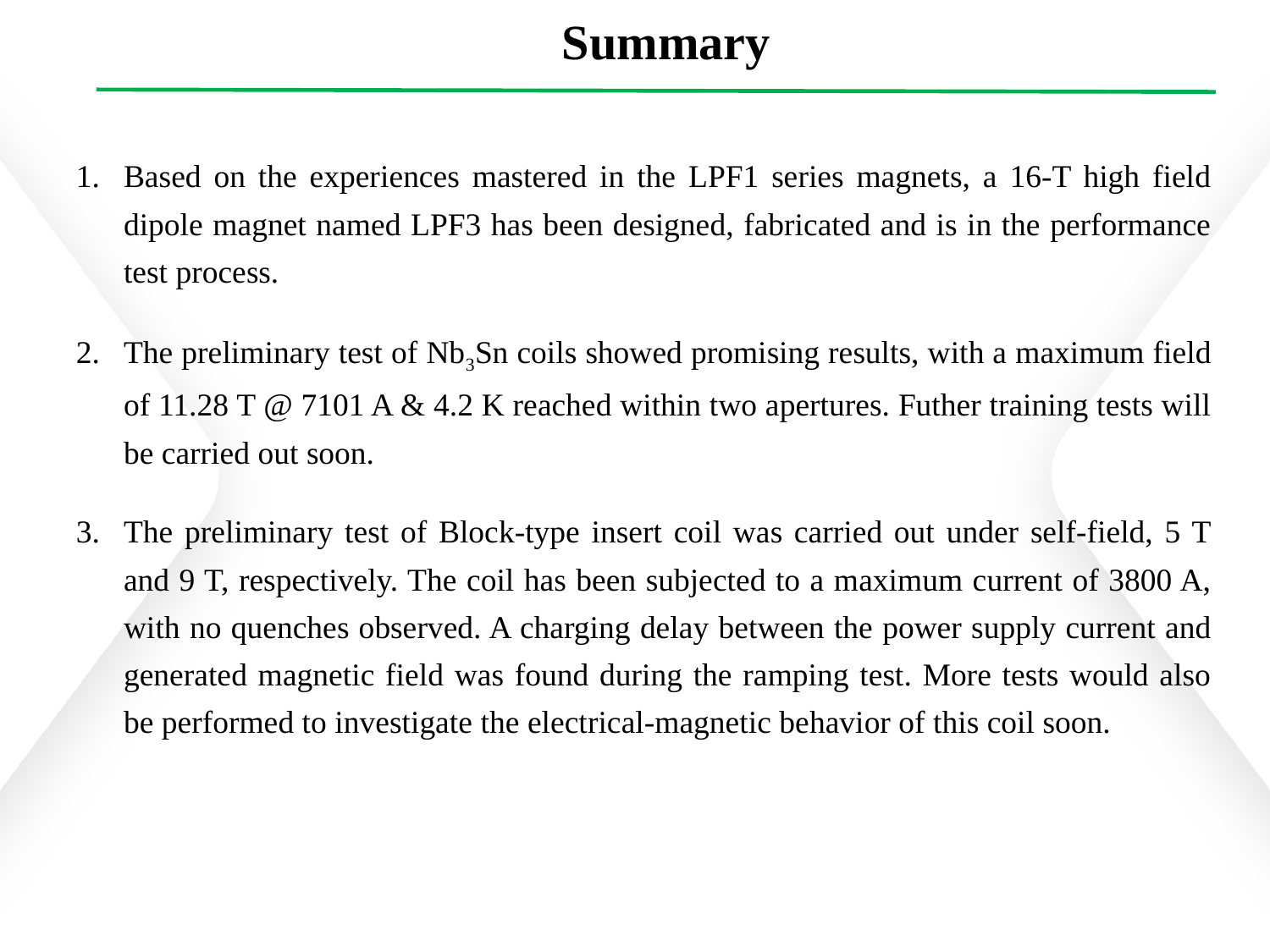

Summary
Based on the experiences mastered in the LPF1 series magnets, a 16-T high field dipole magnet named LPF3 has been designed, fabricated and is in the performance test process.
The preliminary test of Nb3Sn coils showed promising results, with a maximum field of 11.28 T @ 7101 A & 4.2 K reached within two apertures. Futher training tests will be carried out soon.
The preliminary test of Block-type insert coil was carried out under self-field, 5 T and 9 T, respectively. The coil has been subjected to a maximum current of 3800 A, with no quenches observed. A charging delay between the power supply current and generated magnetic field was found during the ramping test. More tests would also be performed to investigate the electrical-magnetic behavior of this coil soon.